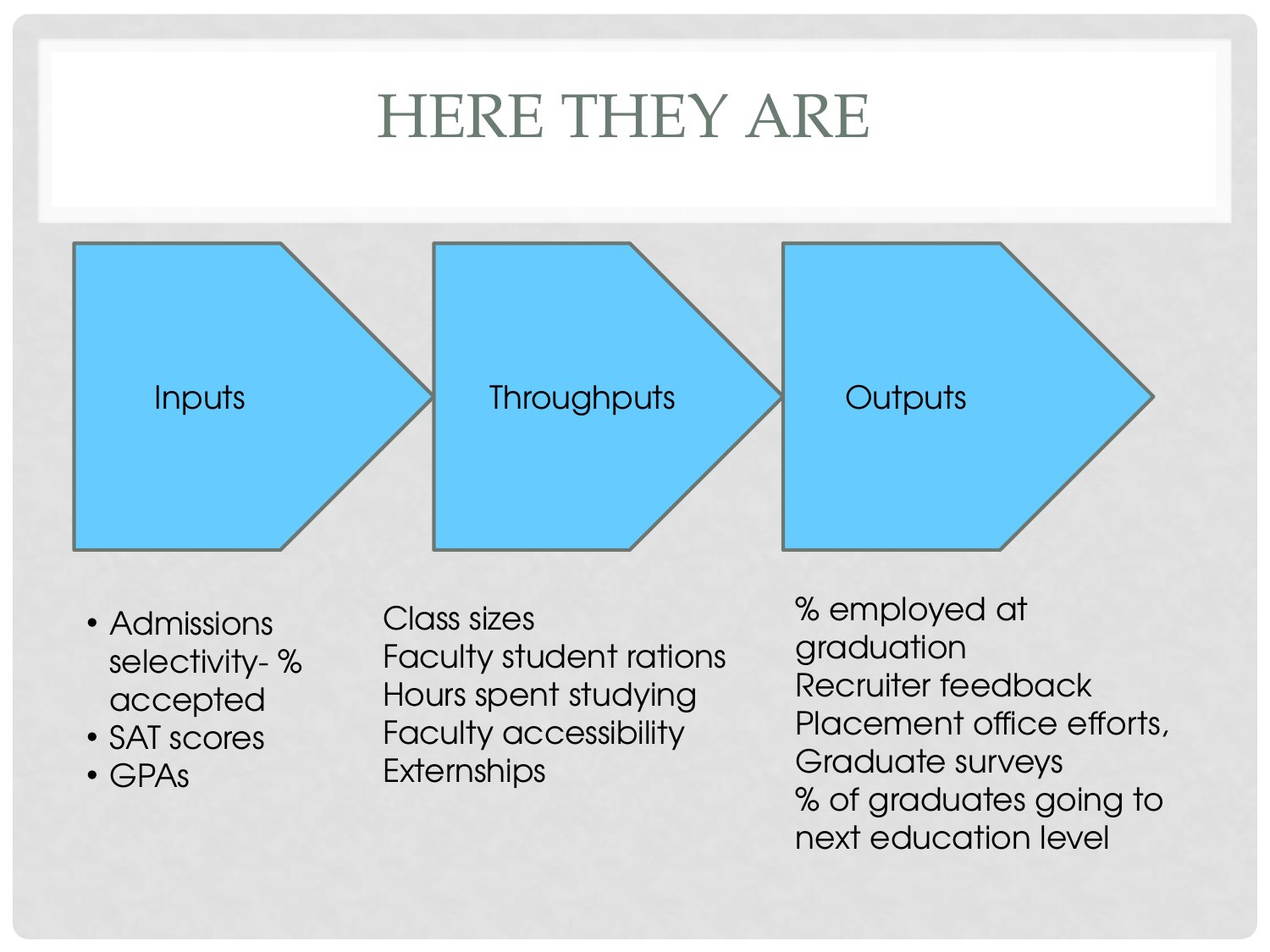

# Here They Are

Inputs
Outputs
Throughputs
% employed at graduation
Recruiter feedback
Placement office efforts,
Graduate surveys
% of graduates going to next education level

Class sizes
Faculty student rations
Hours spent studying
Faculty accessibility
Externships

Admissions selectivity- % accepted
SAT scores
GPAs